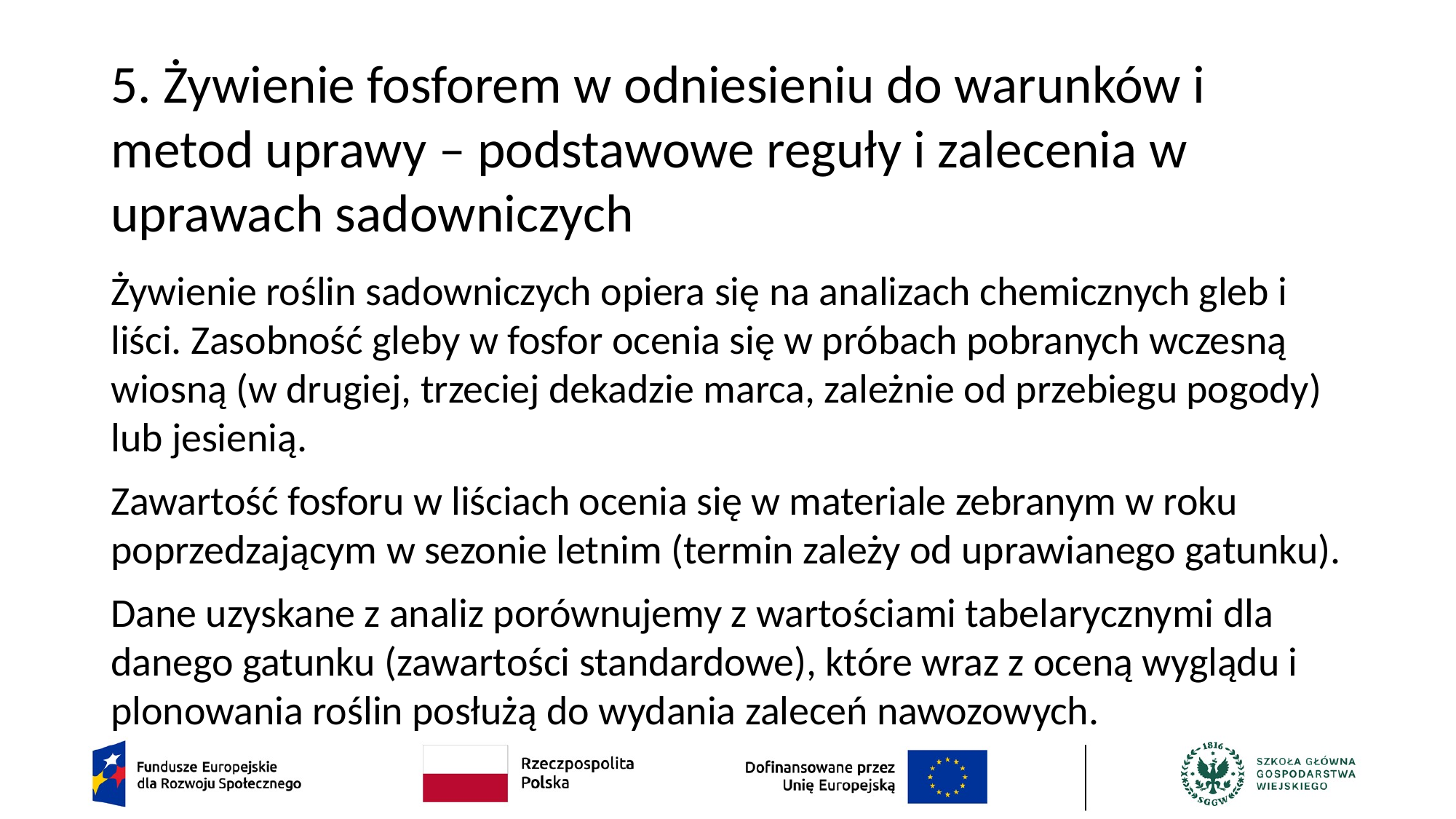

# 5. Żywienie fosforem w odniesieniu do warunków i metod uprawy – podstawowe reguły i zalecenia w uprawach sadowniczych
Żywienie roślin sadowniczych opiera się na analizach chemicznych gleb i liści. Zasobność gleby w fosfor ocenia się w próbach pobranych wczesną wiosną (w drugiej, trzeciej dekadzie marca, zależnie od przebiegu pogody) lub jesienią.
Zawartość fosforu w liściach ocenia się w materiale zebranym w roku poprzedzającym w sezonie letnim (termin zależy od uprawianego gatunku).
Dane uzyskane z analiz porównujemy z wartościami tabelarycznymi dla danego gatunku (zawartości standardowe), które wraz z oceną wyglądu i plonowania roślin posłużą do wydania zaleceń nawozowych.